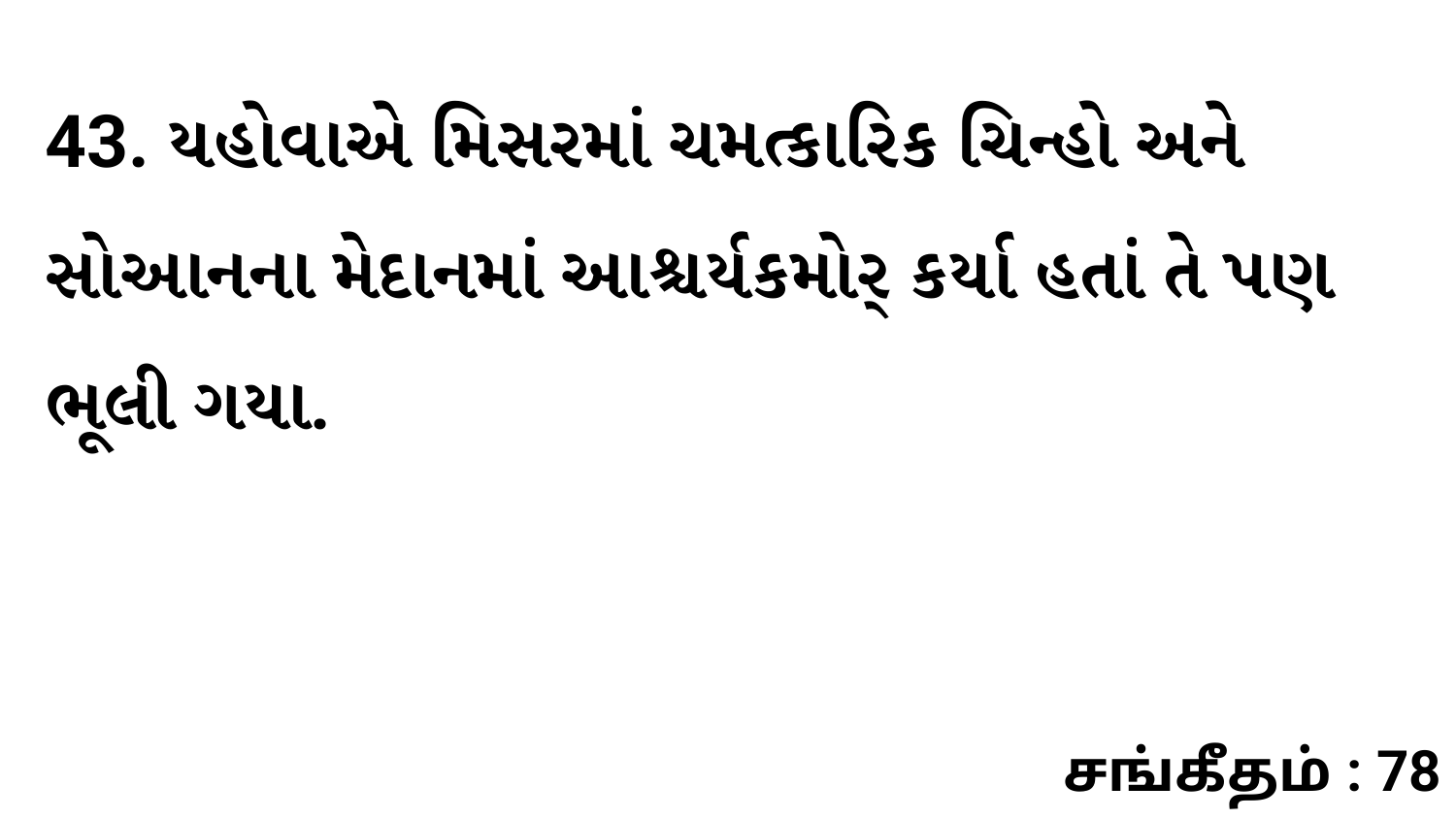

43. યહોવાએ મિસરમાં ચમત્કારિક ચિન્હો અને સોઆનના મેદાનમાં આશ્ચર્યકમોર્ કર્યા હતાં તે પણ ભૂલી ગયા.
சங்கீதம் : 78